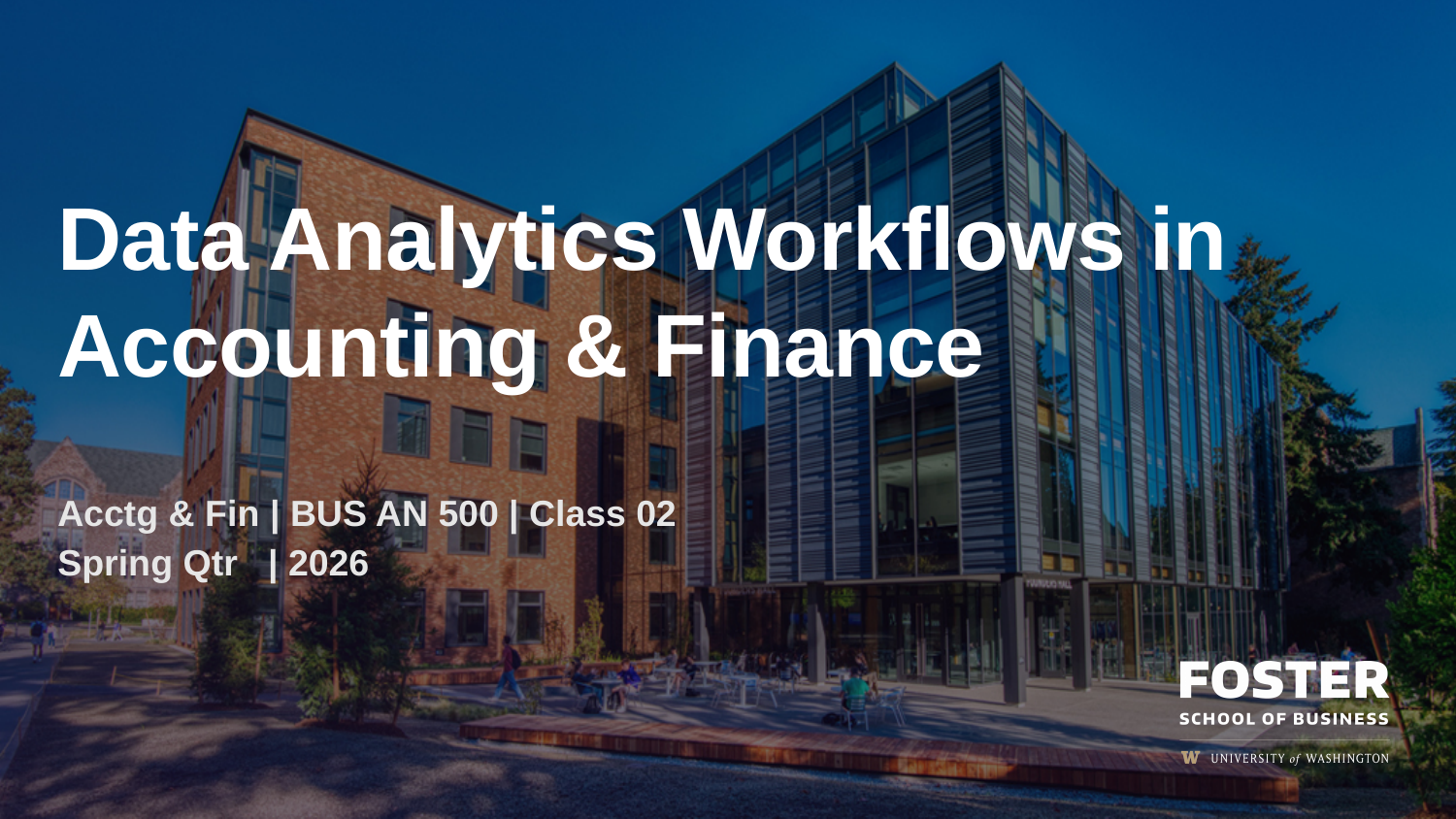

# Data Analytics Workflows in Accounting & Finance
Acctg & Fin | BUS AN 500 | Class 02
Spring Qtr   | 2026